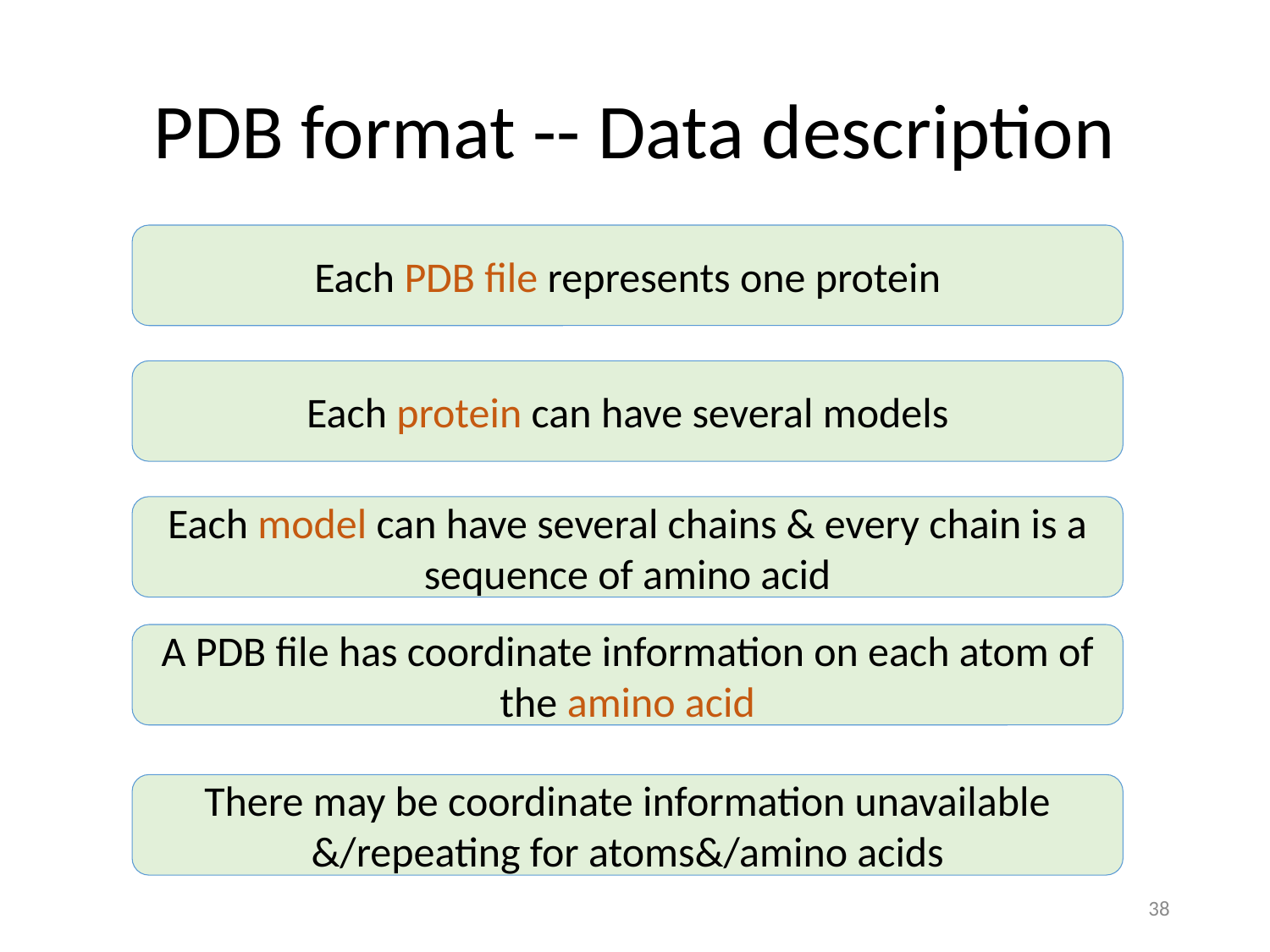

# PDB format -- Data description

Each PDB file represents one protein

Each protein can have several models

Each model can have several chains & every chain is a sequence of amino acid

A PDB file has coordinate information on each atom of the amino acid

There may be coordinate information unavailable &/repeating for atoms&/amino acids

38